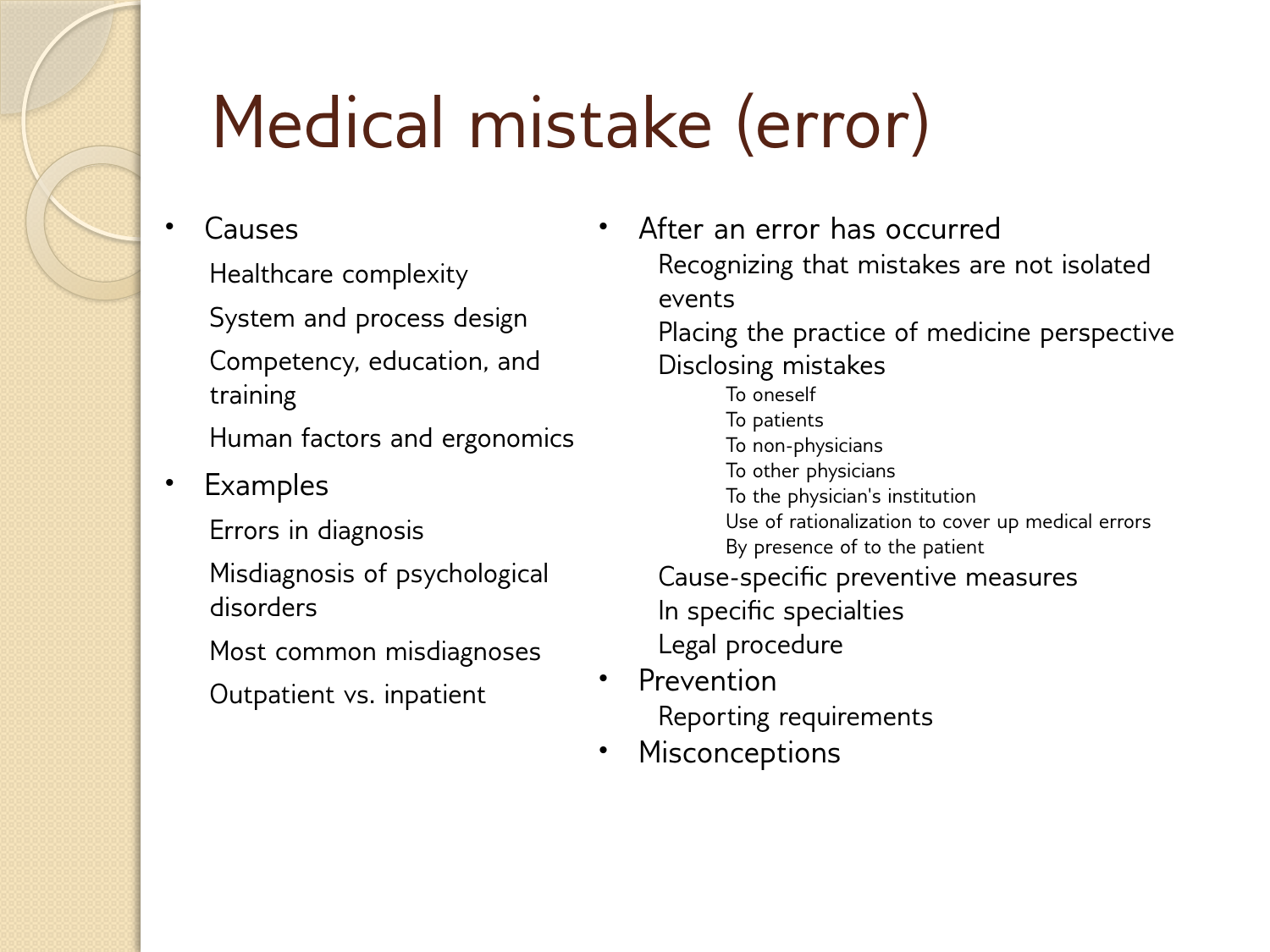

# Medical mistake (error)
After an error has occurred
       Recognizing that mistakes are not isolated
       events
       Placing the practice of medicine perspective
       Disclosing mistakes
To oneself
To patients
To non-physicians
To other physicians
To the physician's institution
Use of rationalization to cover up medical errors
By presence of to the patient
       Cause-specific preventive measures
       In specific specialties
       Legal procedure
Prevention
       Reporting requirements
Misconceptions
Causes
Healthcare complexity
System and process design
Competency, education, and training
Human factors and ergonomics
Examples
Errors in diagnosis
Misdiagnosis of psychological disorders
Most common misdiagnoses
Outpatient vs. inpatient